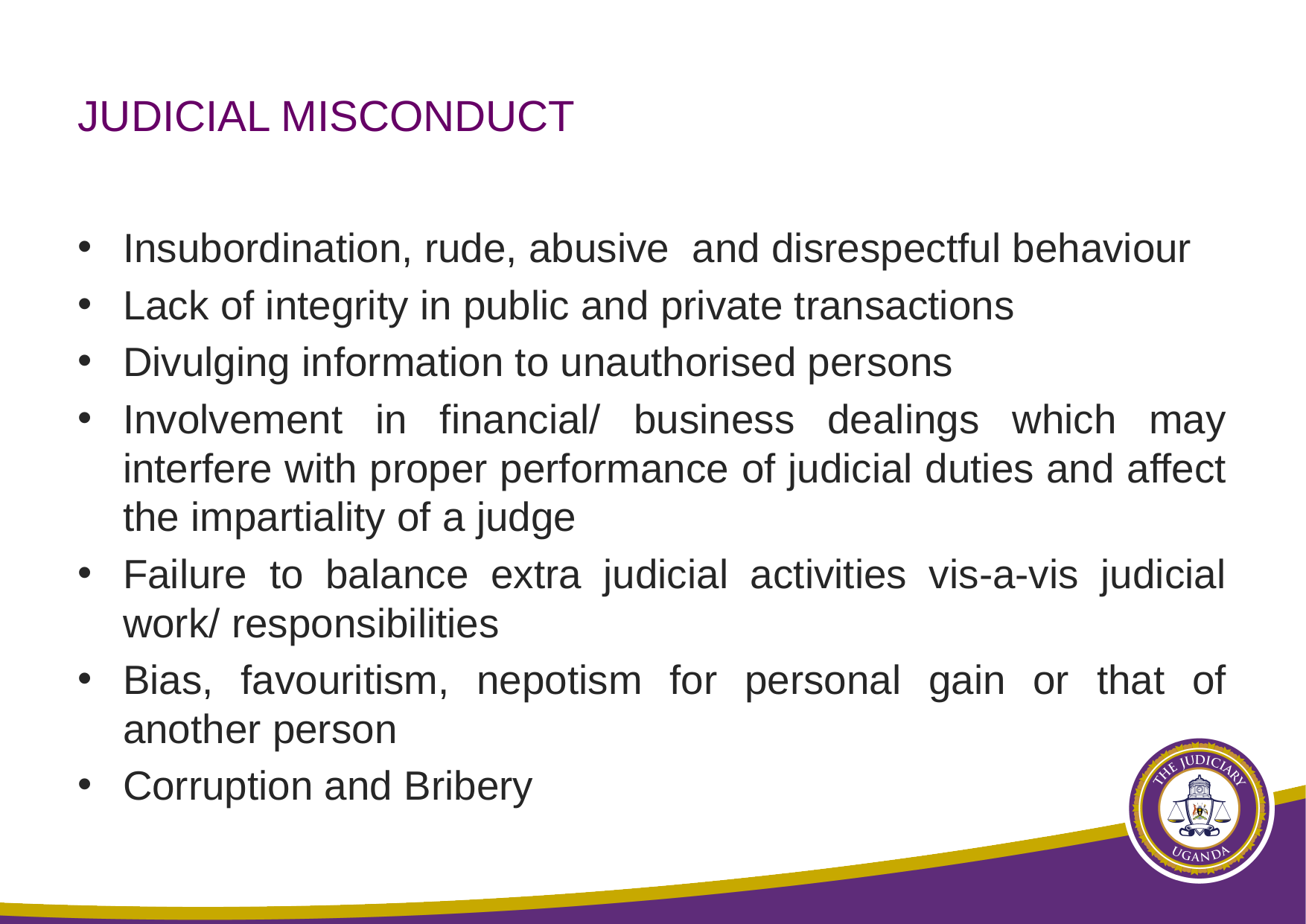

# JUDICIAL MISCONDUCT
Insubordination, rude, abusive  and disrespectful behaviour
Lack of integrity in public and private transactions
Divulging information to unauthorised persons
Involvement in financial/ business dealings which may interfere with proper performance of judicial duties and affect the impartiality of a judge
Failure to balance extra judicial activities vis-a-vis judicial work/ responsibilities
Bias, favouritism, nepotism for personal gain or that of another person
Corruption and Bribery

15